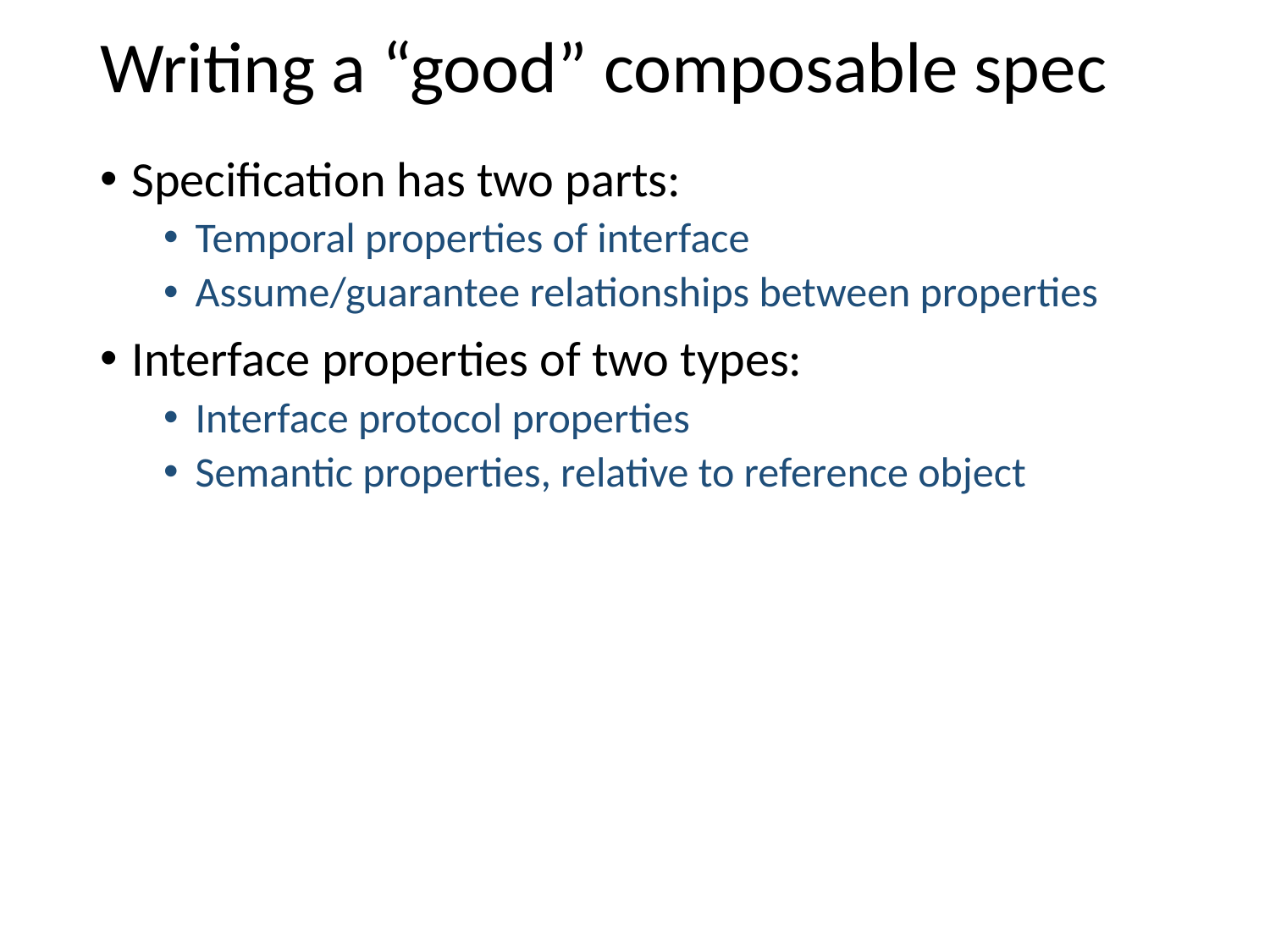

# Writing a “good” composable spec
Specification has two parts:
Temporal properties of interface
Assume/guarantee relationships between properties
Interface properties of two types:
Interface protocol properties
Semantic properties, relative to reference object